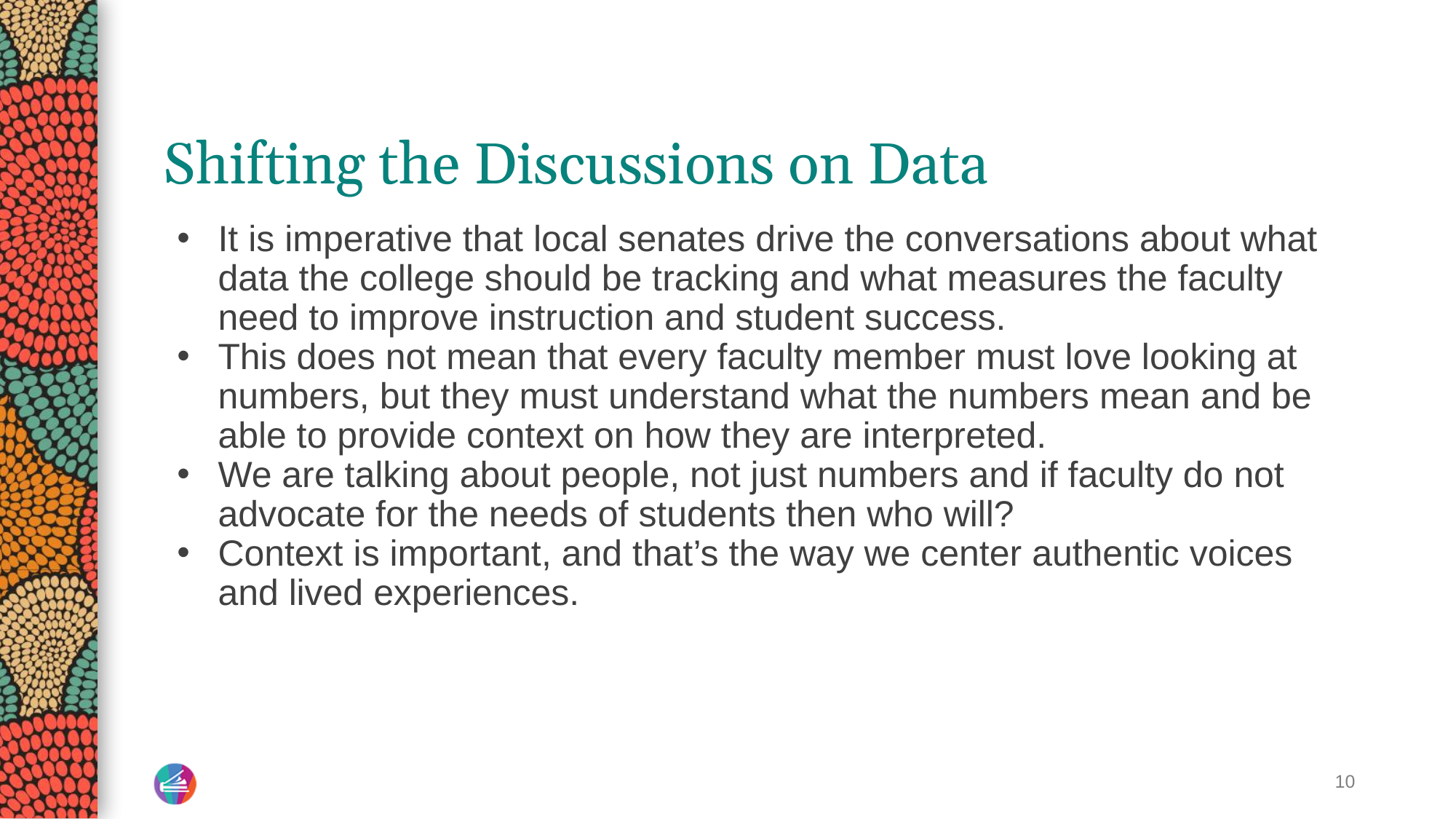

# Shifting the Discussions on Data
It is imperative that local senates drive the conversations about what data the college should be tracking and what measures the faculty need to improve instruction and student success.
This does not mean that every faculty member must love looking at numbers, but they must understand what the numbers mean and be able to provide context on how they are interpreted.
We are talking about people, not just numbers and if faculty do not advocate for the needs of students then who will?
Context is important, and that’s the way we center authentic voices and lived experiences.
10